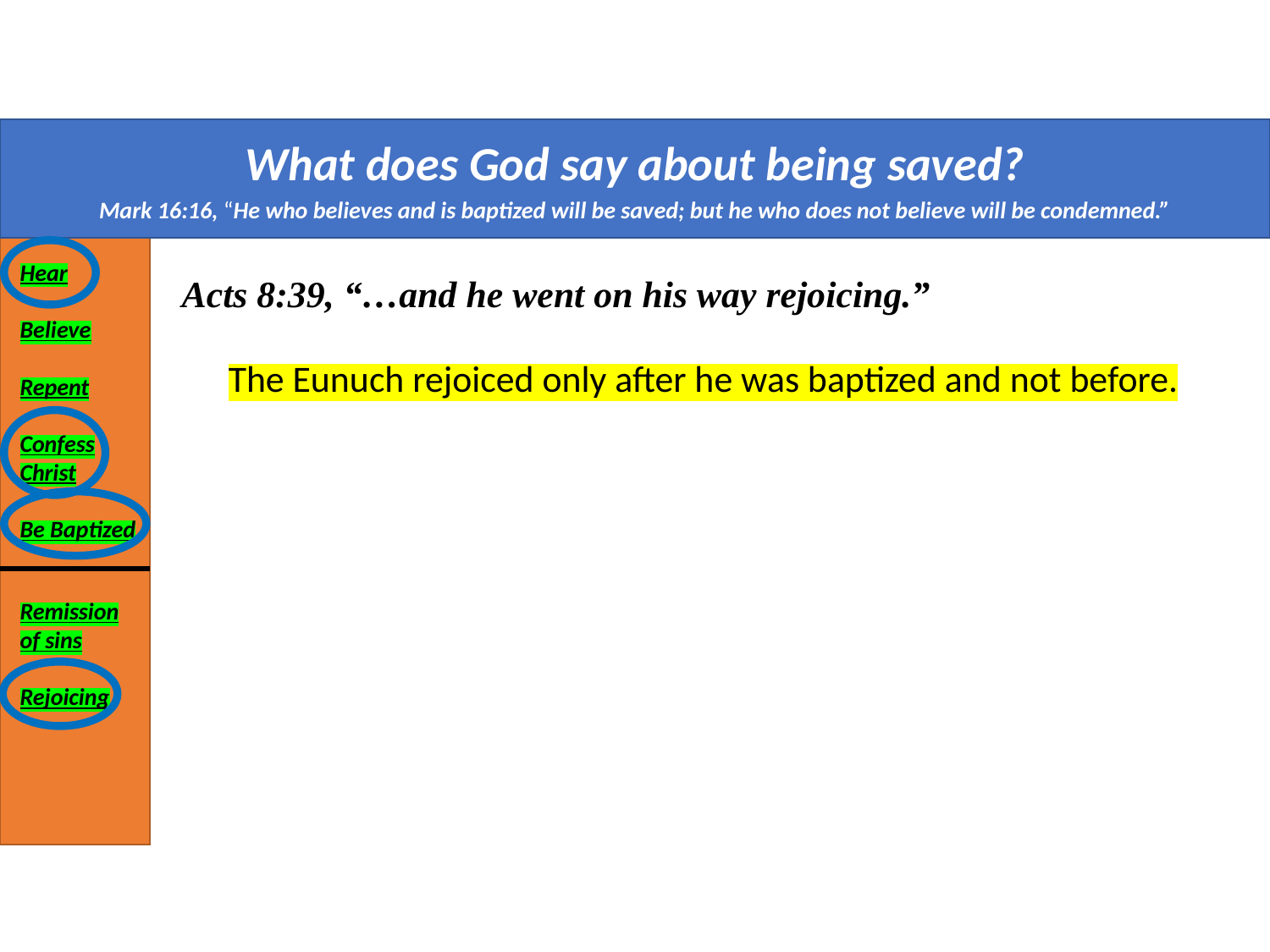

What does God say about being saved?

Mark 16:16, “He who believes and is baptized will be saved; but he who does not believe will be condemned.”

Hear

Believe

Repent

Confess
Christ

Be Baptized
Acts 8:39, “…and he went on his way rejoicing.”
The Eunuch rejoiced only after he was baptized and not before.

Remission of sins

Rejoicing